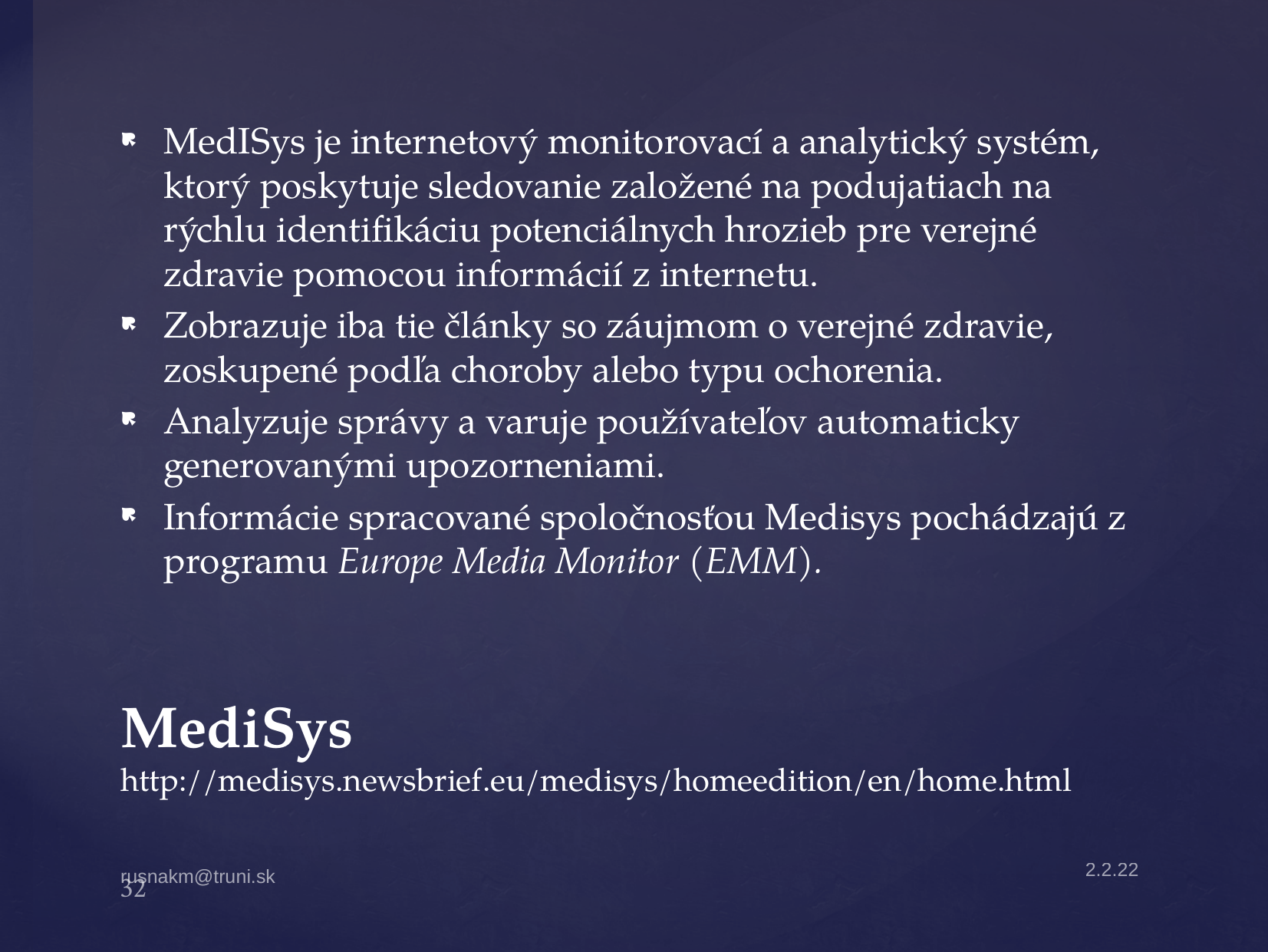

MedISys je internetový monitorovací a analytický systém, ktorý poskytuje sledovanie založené na podujatiach na rýchlu identifikáciu potenciálnych hrozieb pre verejné zdravie pomocou informácií z internetu.
Zobrazuje iba tie články so záujmom o verejné zdravie, zoskupené podľa choroby alebo typu ochorenia.
Analyzuje správy a varuje používateľov automaticky generovanými upozorneniami.
Informácie spracované spoločnosťou Medisys pochádzajú z programu Europe Media Monitor (EMM).
# MediSys http://medisys.newsbrief.eu/medisys/homeedition/en/home.html
32
2.2.22
rusnakm@truni.sk